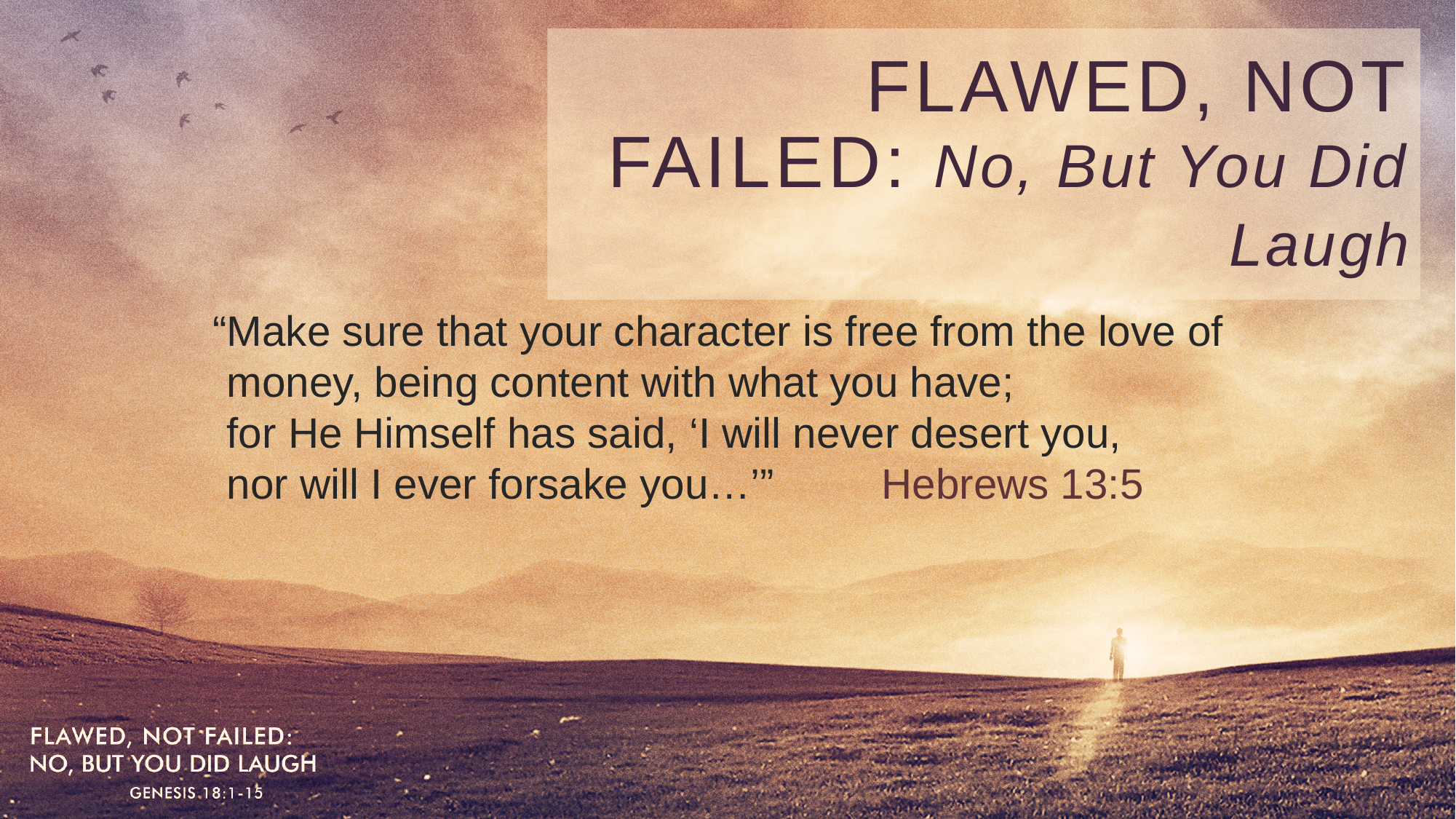

FLAWED, NOT FAILED: No, But You Did Laugh
“Make sure that your character is free from the love of money, being content with what you have;
for He Himself has said, ‘I will never desert you,
nor will I ever forsake you…’”	Hebrews 13:5